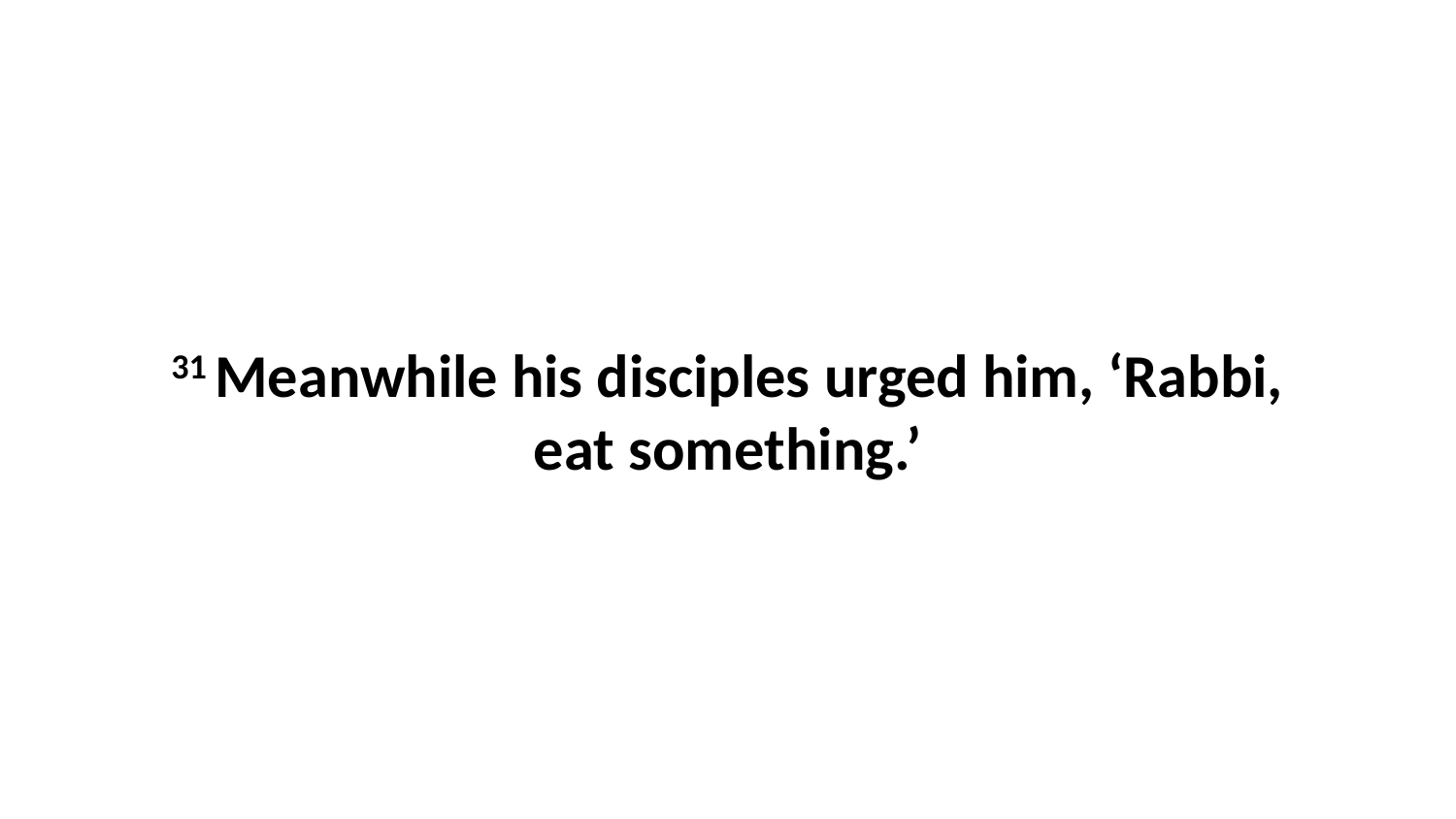

31 Meanwhile his disciples urged him, ‘Rabbi, eat something.’